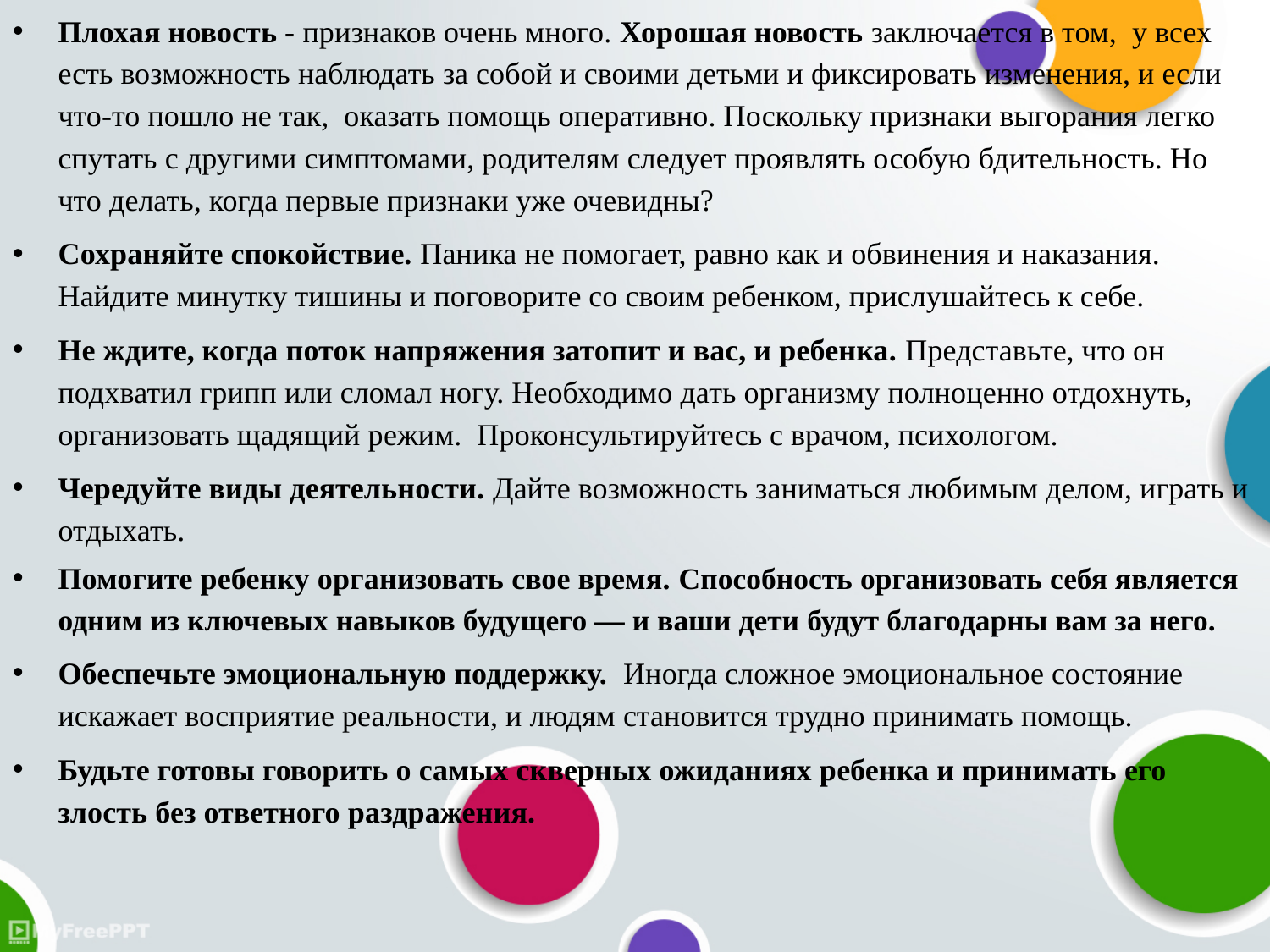

Плохая новость - признаков очень много. Хорошая новость заключается в том,  у всех есть возможность наблюдать за собой и своими детьми и фиксировать изменения, и если  что-то пошло не так,  оказать помощь оперативно. Поскольку признаки выгорания легко спутать с другими симптомами, родителям следует проявлять особую бдительность. Но что делать, когда первые признаки уже очевидны?
Сохраняйте спокойствие. Паника не помогает, равно как и обвинения и наказания. Найдите минутку тишины и поговорите со своим ребенком, прислушайтесь к себе.
Не ждите, когда поток напряжения затопит и вас, и ребенка. Представьте, что он подхватил грипп или сломал ногу. Необходимо дать организму полноценно отдохнуть, организовать щадящий режим.  Проконсультируйтесь с врачом, психологом.
Чередуйте виды деятельности. Дайте возможность заниматься любимым делом, играть и отдыхать.
Помогите ребенку организовать свое время. Способность организовать себя является одним из ключевых навыков будущего — и ваши дети будут благодарны вам за него.
Обеспечьте эмоциональную поддержку.  Иногда сложное эмоциональное состояние искажает восприятие реальности, и людям становится трудно принимать помощь.
Будьте готовы говорить о самых скверных ожиданиях ребенка и принимать его злость без ответного раздражения.